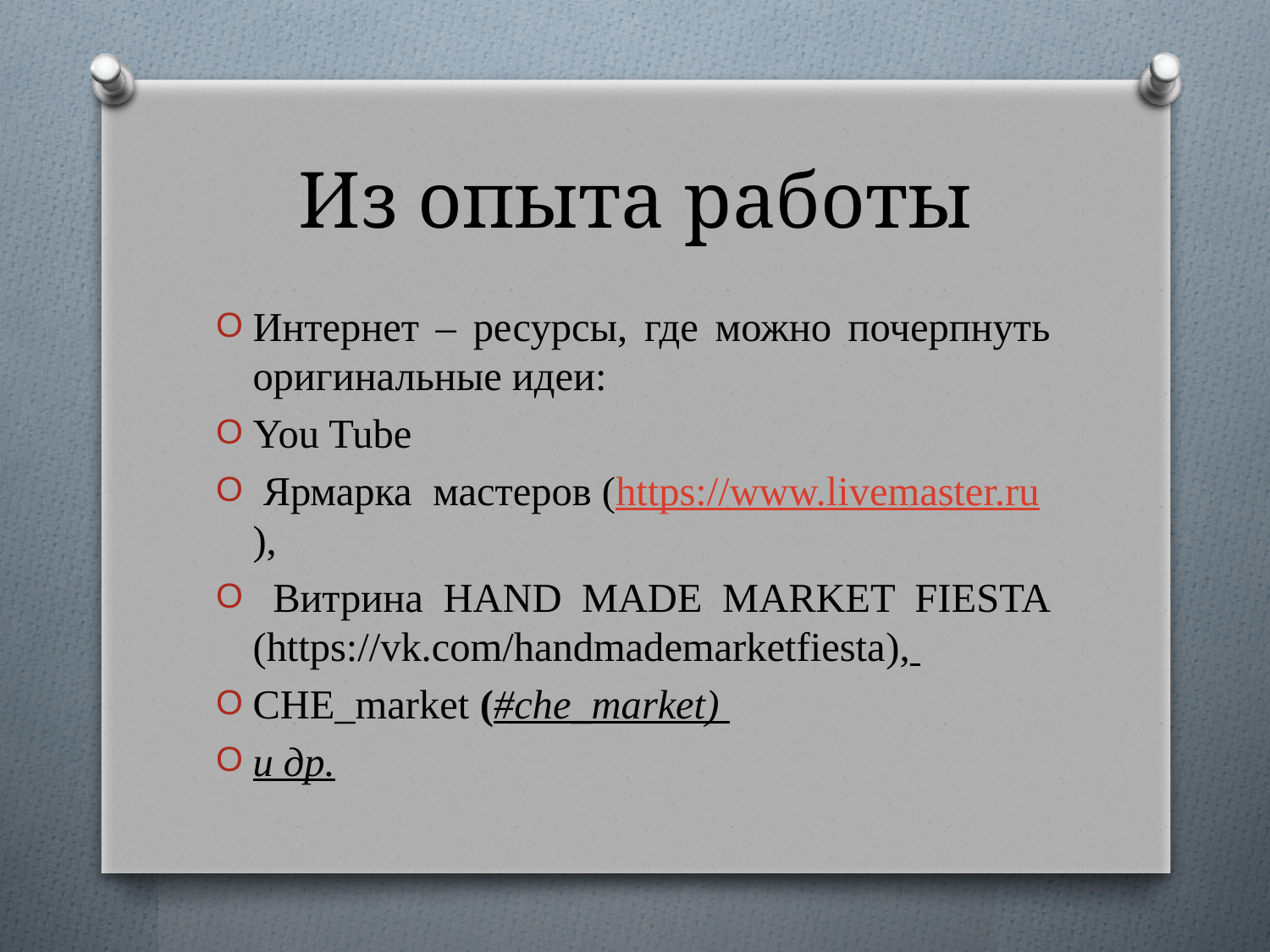

# Из опыта работы
Интернет – ресурсы, где можно почерпнуть оригинальные идеи:
You Tube
 Ярмарка  мастеров (https://www.livemaster.ru),
 Витрина HAND MADE MARKET FIESTA (https://vk.com/handmademarketfiesta),
CHE_market (#che_market)
и др.